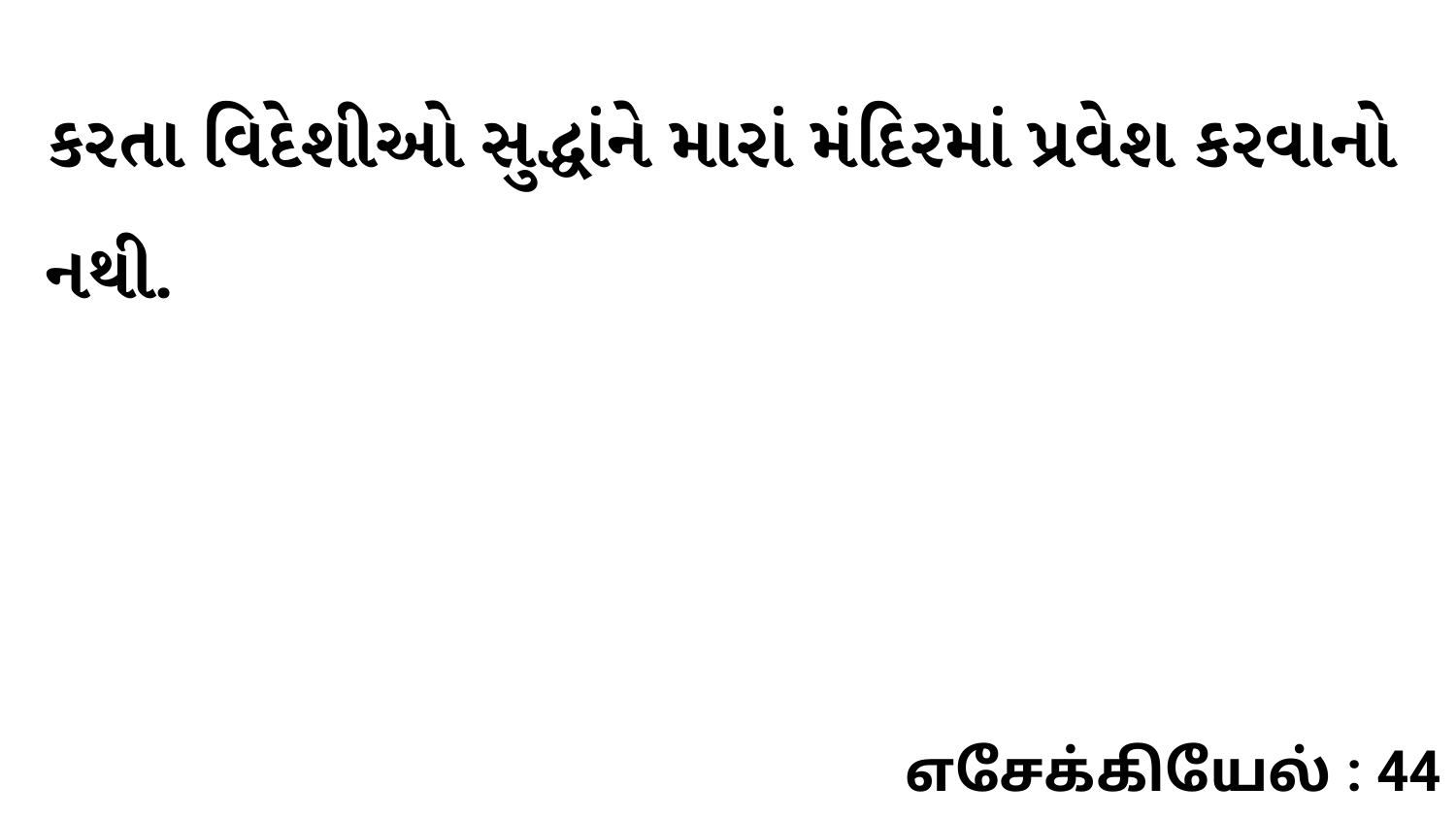

કરતા વિદેશીઓ સુદ્ધાંને મારાં મંદિરમાં પ્રવેશ કરવાનો નથી.
எசேக்கியேல் : 44